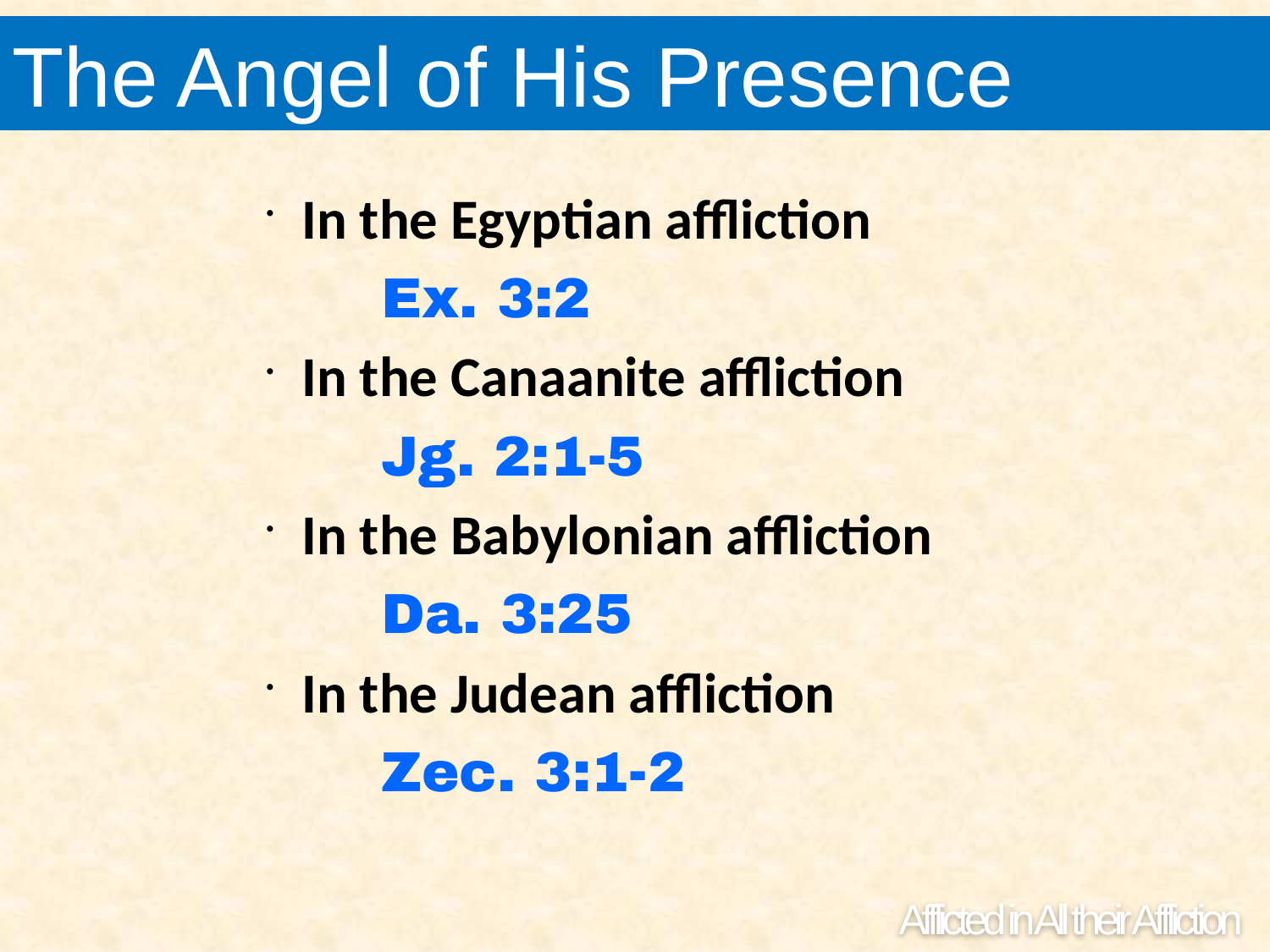

The Angel of His Presence
In the Egyptian affliction
	Ex. 3:2
In the Canaanite affliction
	Jg. 2:1-5
In the Babylonian affliction
	Da. 3:25
In the Judean affliction
	Zec. 3:1-2
Afflicted in All their Affliction